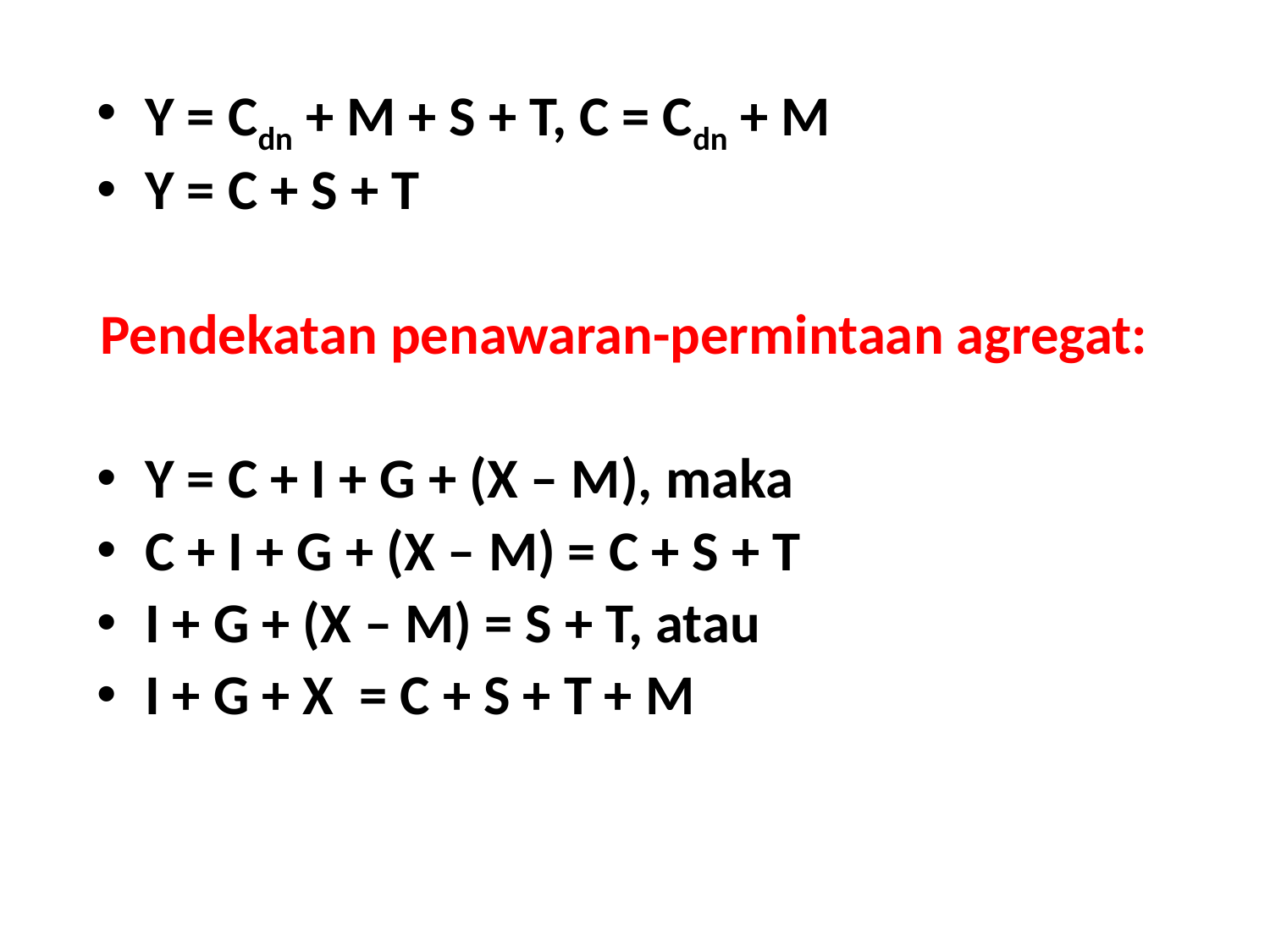

Y = Cdn + M + S + T, C = Cdn + M
Y = C + S + T

Pendekatan penawaran-permintaan agregat:

Y = C + I + G + (X – M), maka
C + I + G + (X – M) = C + S + T
I + G + (X – M) = S + T, atau
I + G + X  = C + S + T + M